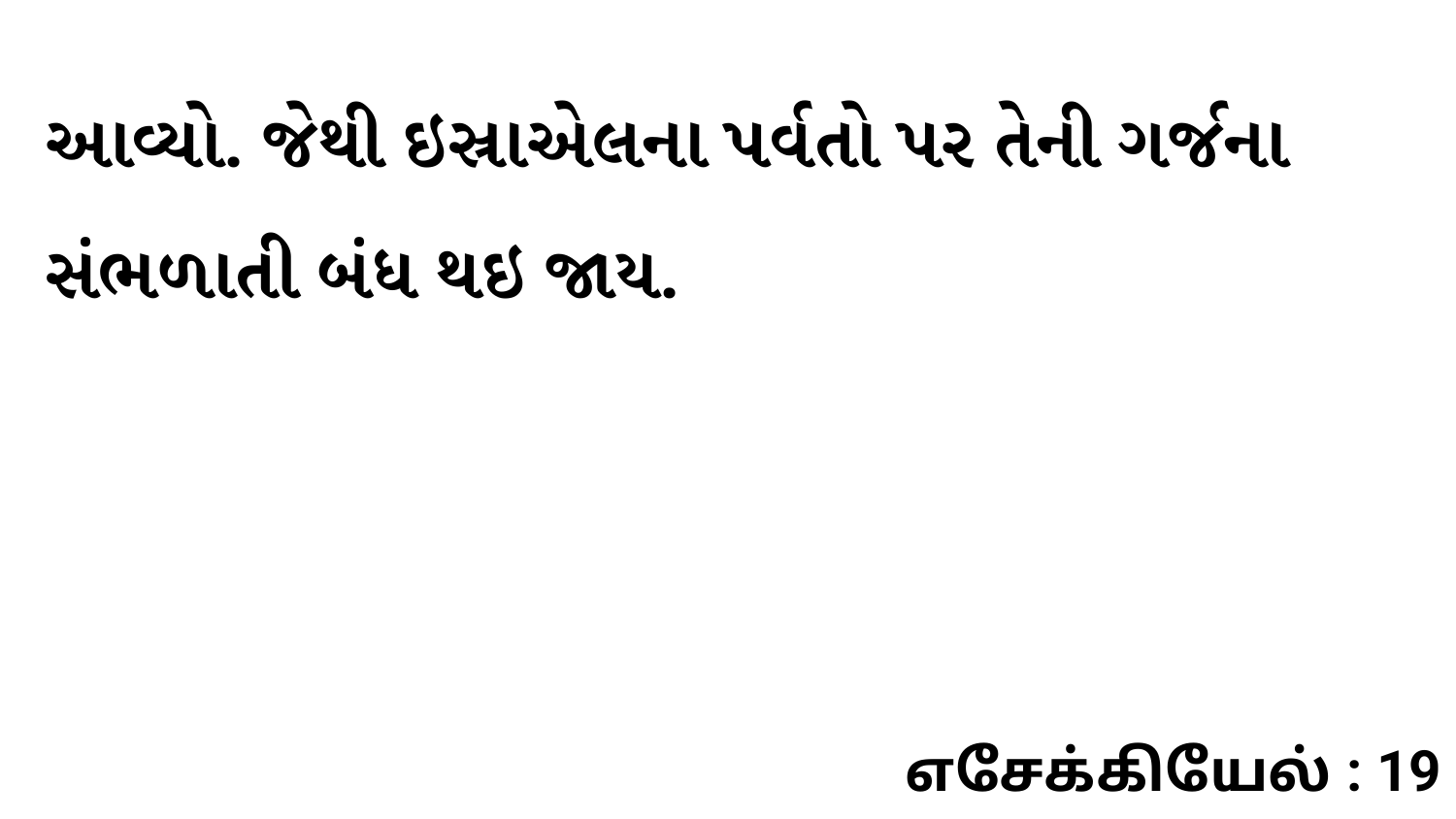

આવ્યો. જેથી ઇસ્રાએલના પર્વતો પર તેની ગર્જના સંભળાતી બંધ થઇ જાય.
எசேக்கியேல் : 19